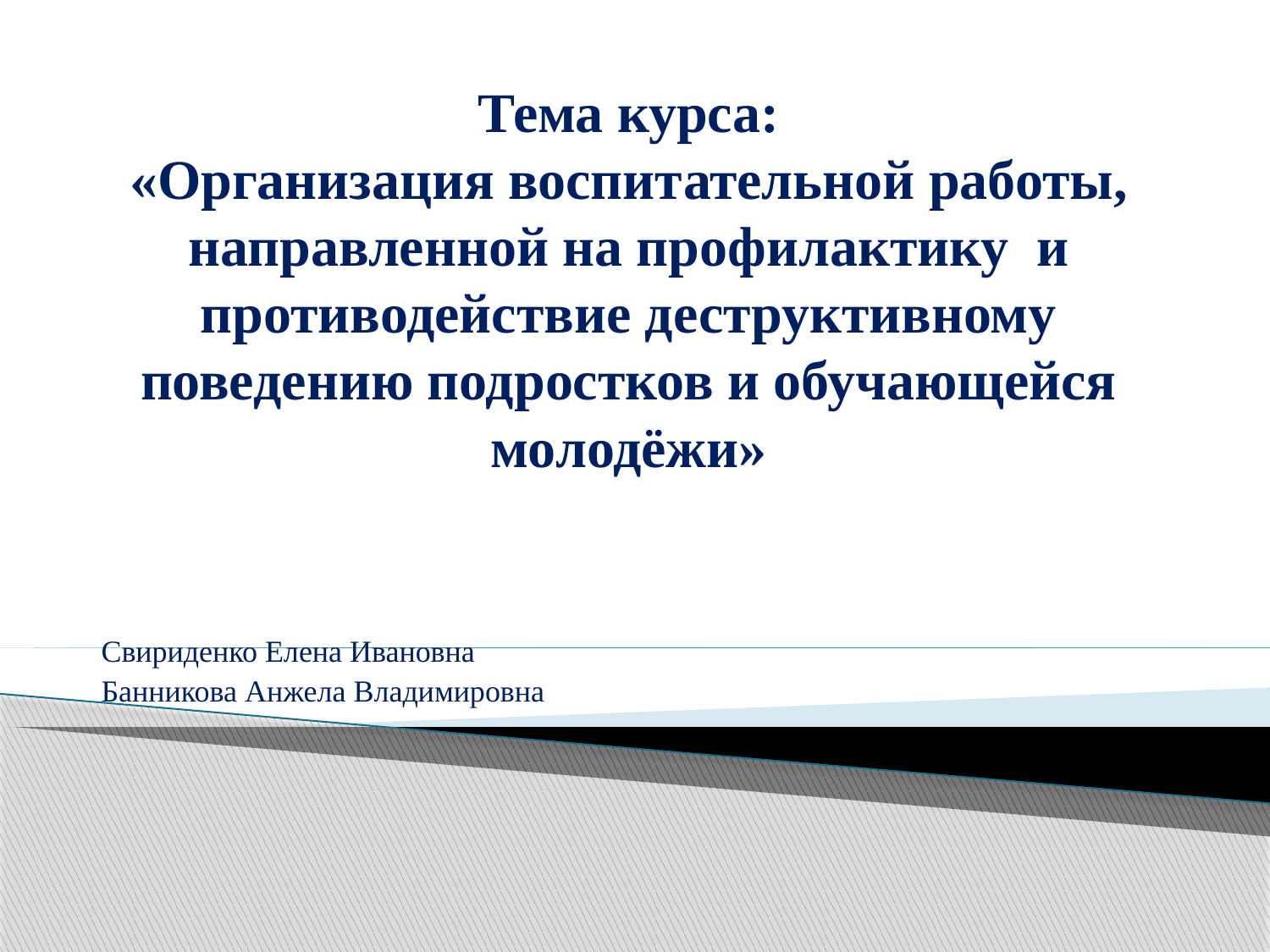

# Тема курса: «Организация воспитательной работы, направленной на профилактику  и противодействие деструктивному поведению подростков и обучающейся молодёжи»

Свириденко Елена Ивановна
Банникова Анжела Владимировна